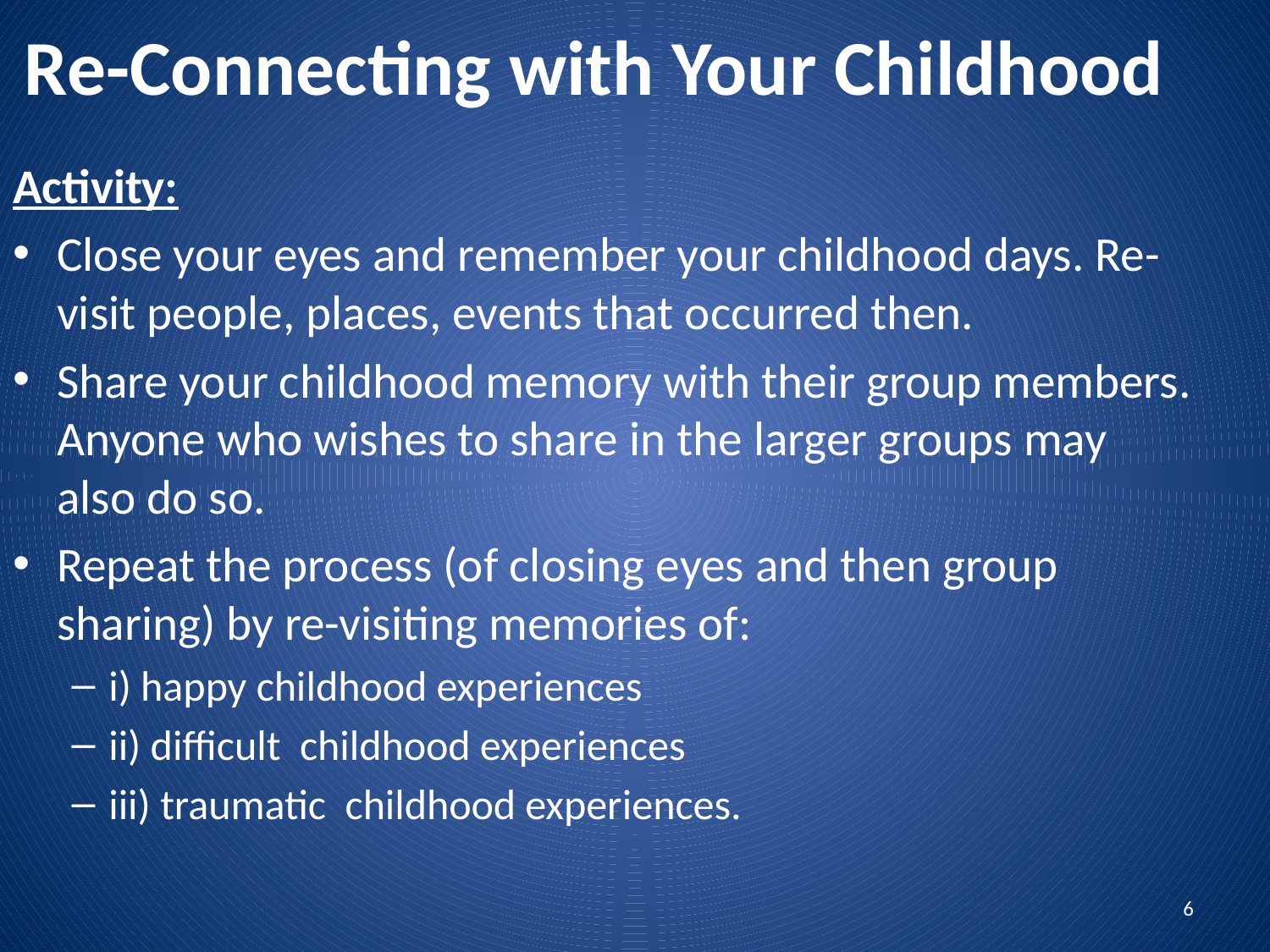

# Re-Connecting with Your Childhood
Activity:
Close your eyes and remember your childhood days. Re-visit people, places, events that occurred then.
Share your childhood memory with their group members. Anyone who wishes to share in the larger groups may also do so.
Repeat the process (of closing eyes and then group sharing) by re-visiting memories of:
i) happy childhood experiences
ii) difficult  childhood experiences
iii) traumatic  childhood experiences.

6